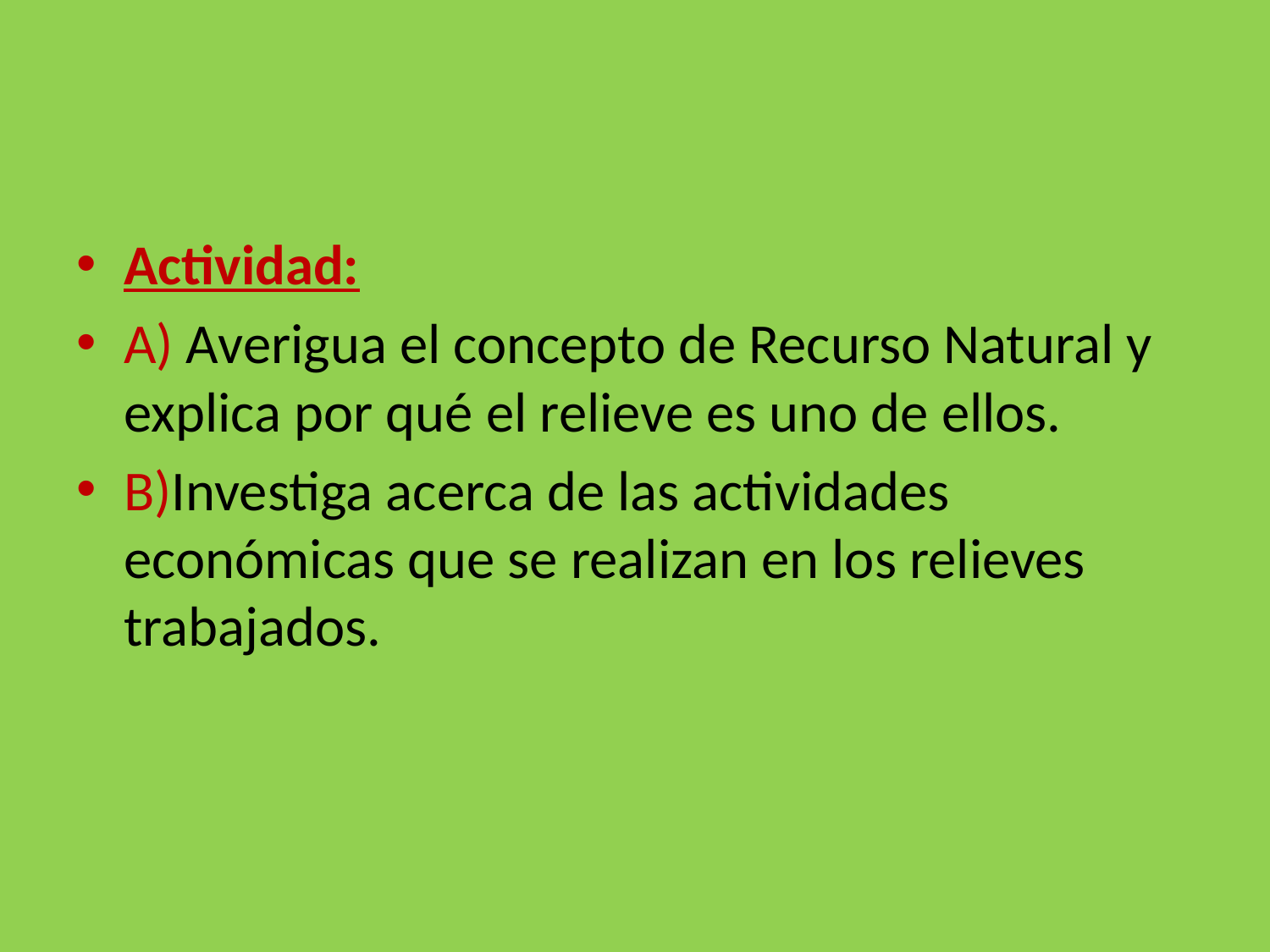

Actividad:
A) Averigua el concepto de Recurso Natural y explica por qué el relieve es uno de ellos.
B)Investiga acerca de las actividades económicas que se realizan en los relieves trabajados.